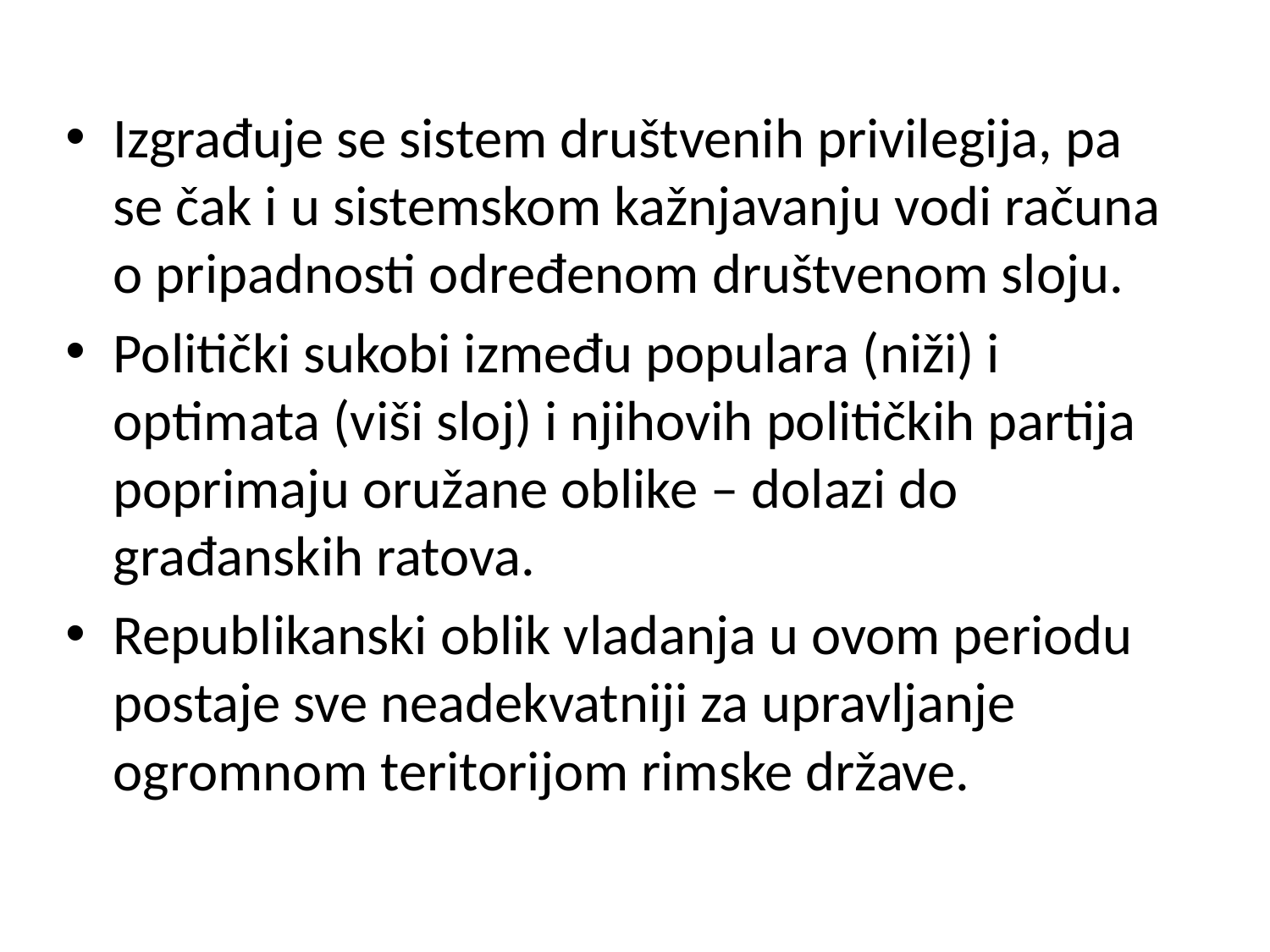

Izgrađuje se sistem društvenih privilegija, pa se čak i u sistemskom kažnjavanju vodi računa o pripadnosti određenom društvenom sloju.
Politički sukobi između populara (niži) i optimata (viši sloj) i njihovih političkih partija poprimaju oružane oblike – dolazi do građanskih ratova.
Republikanski oblik vladanja u ovom periodu postaje sve neadekvatniji za upravljanje ogromnom teritorijom rimske države.